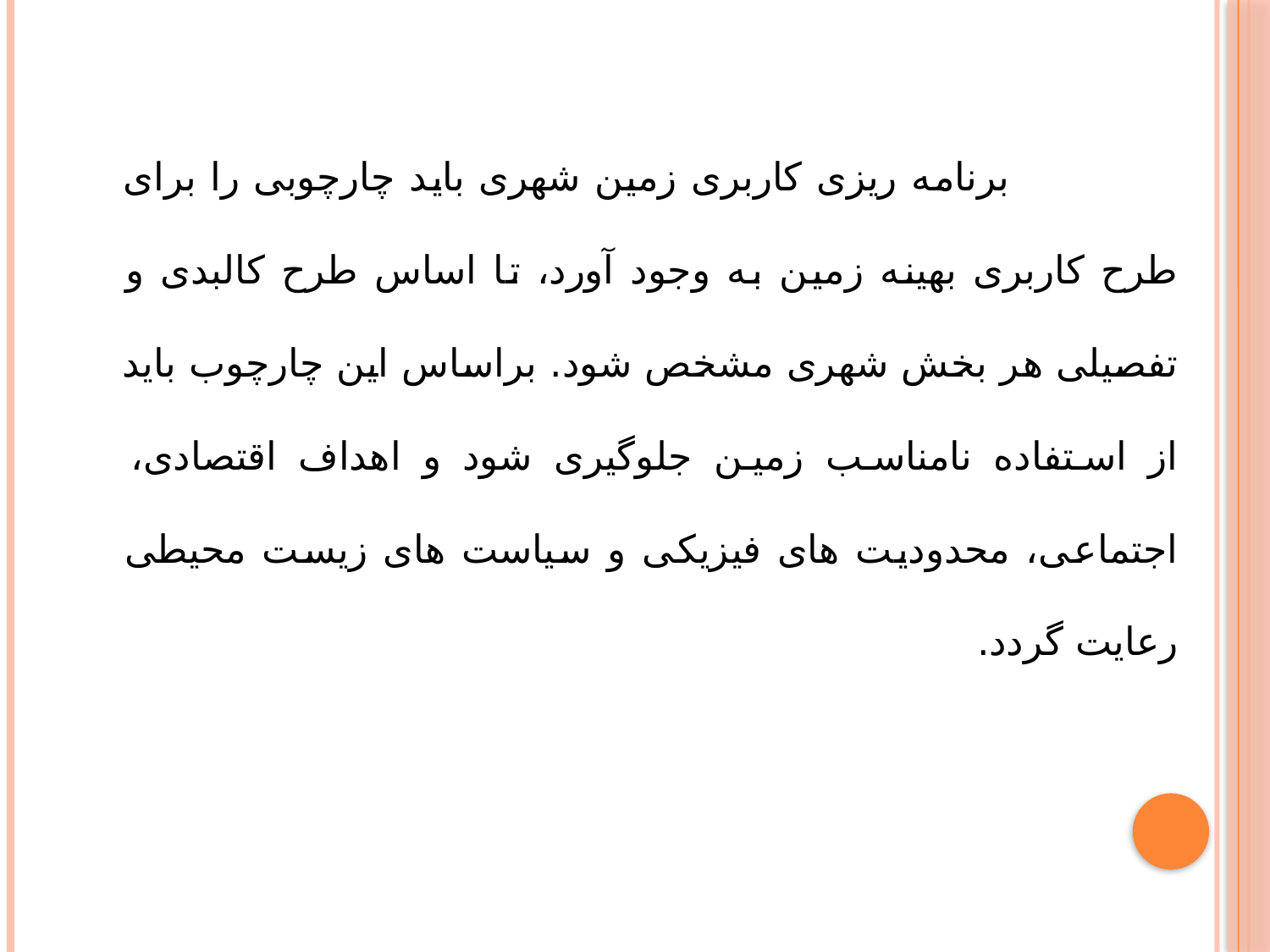

برنامه ریزی کاربری زمین شهری باید چارچوبی را برای طرح کاربری بهینه زمین به وجود آورد، تا اساس طرح کالبدی و تفصیلی هر بخش شهری مشخص شود. براساس این چارچوب باید از استفاده نامناسب زمین جلوگیری شود و اهداف اقتصادی، اجتماعی، محدودیت های فیزیکی و سیاست های زیست محیطی رعایت گردد.